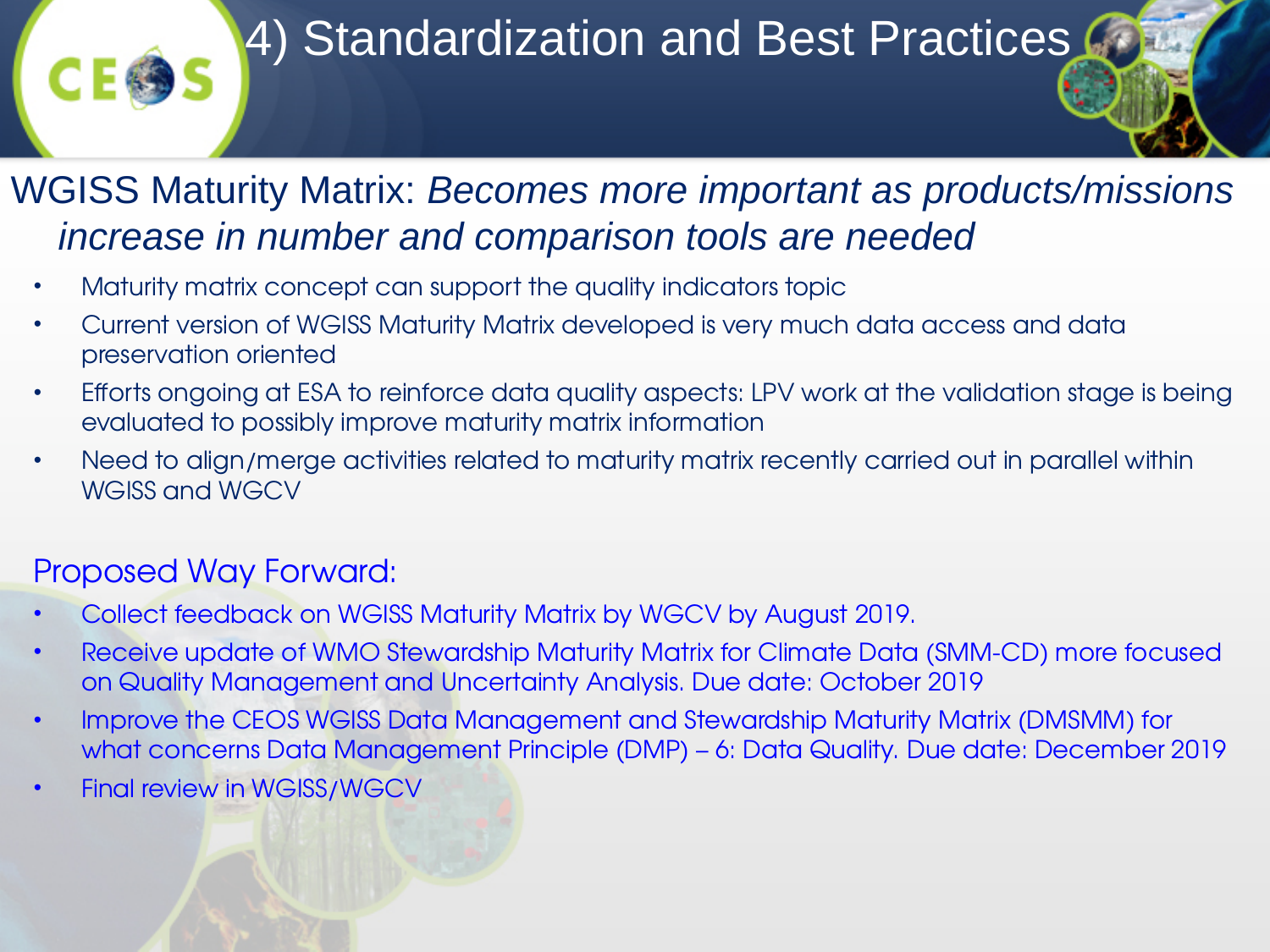

# 4) Standardization and Best Practices
WGISS Maturity Matrix: Becomes more important as products/missions increase in number and comparison tools are needed
Maturity matrix concept can support the quality indicators topic
Current version of WGISS Maturity Matrix developed is very much data access and data preservation oriented
Efforts ongoing at ESA to reinforce data quality aspects: LPV work at the validation stage is being evaluated to possibly improve maturity matrix information
Need to align/merge activities related to maturity matrix recently carried out in parallel within WGISS and WGCV

Proposed Way Forward:
Collect feedback on WGISS Maturity Matrix by WGCV by August 2019.
Receive update of WMO Stewardship Maturity Matrix for Climate Data (SMM-CD) more focused on Quality Management and Uncertainty Analysis. Due date: October 2019
Improve the CEOS WGISS Data Management and Stewardship Maturity Matrix (DMSMM) for what concerns Data Management Principle (DMP) – 6: Data Quality. Due date: December 2019
Final review in WGISS/WGCV